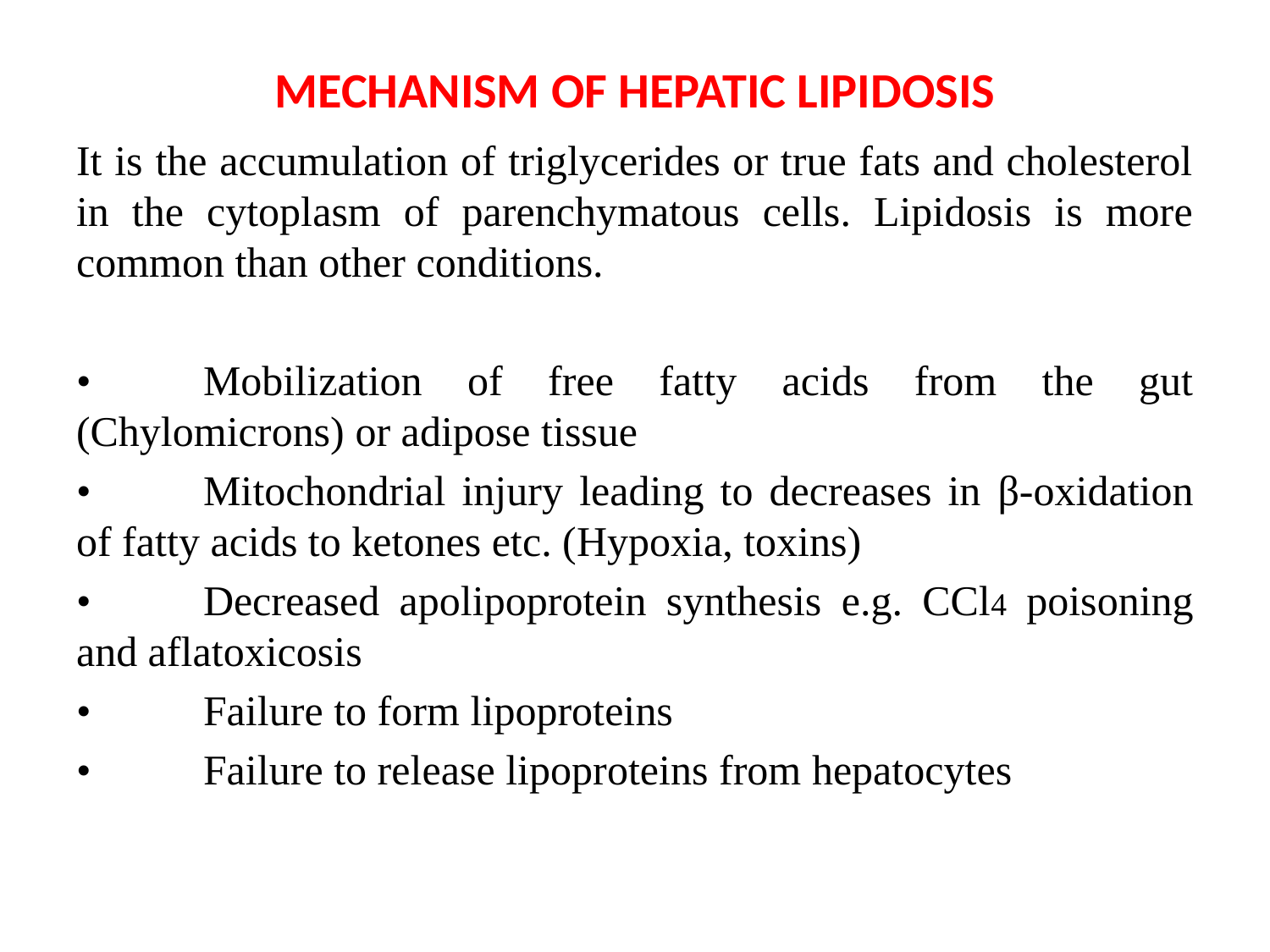

# MECHANISM OF HEPATIC LIPIDOSIS
It is the accumulation of triglycerides or true fats and cholesterol in the cytoplasm of parenchymatous cells. Lipidosis is more common than other conditions.

•	Mobilization of free fatty acids from the gut (Chylomicrons) or adipose tissue
•	Mitochondrial injury leading to decreases in β-oxidation of fatty acids to ketones etc. (Hypoxia, toxins)
•	Decreased apolipoprotein synthesis e.g. CCl4 poisoning and aflatoxicosis
•	Failure to form lipoproteins
•	Failure to release lipoproteins from hepatocytes